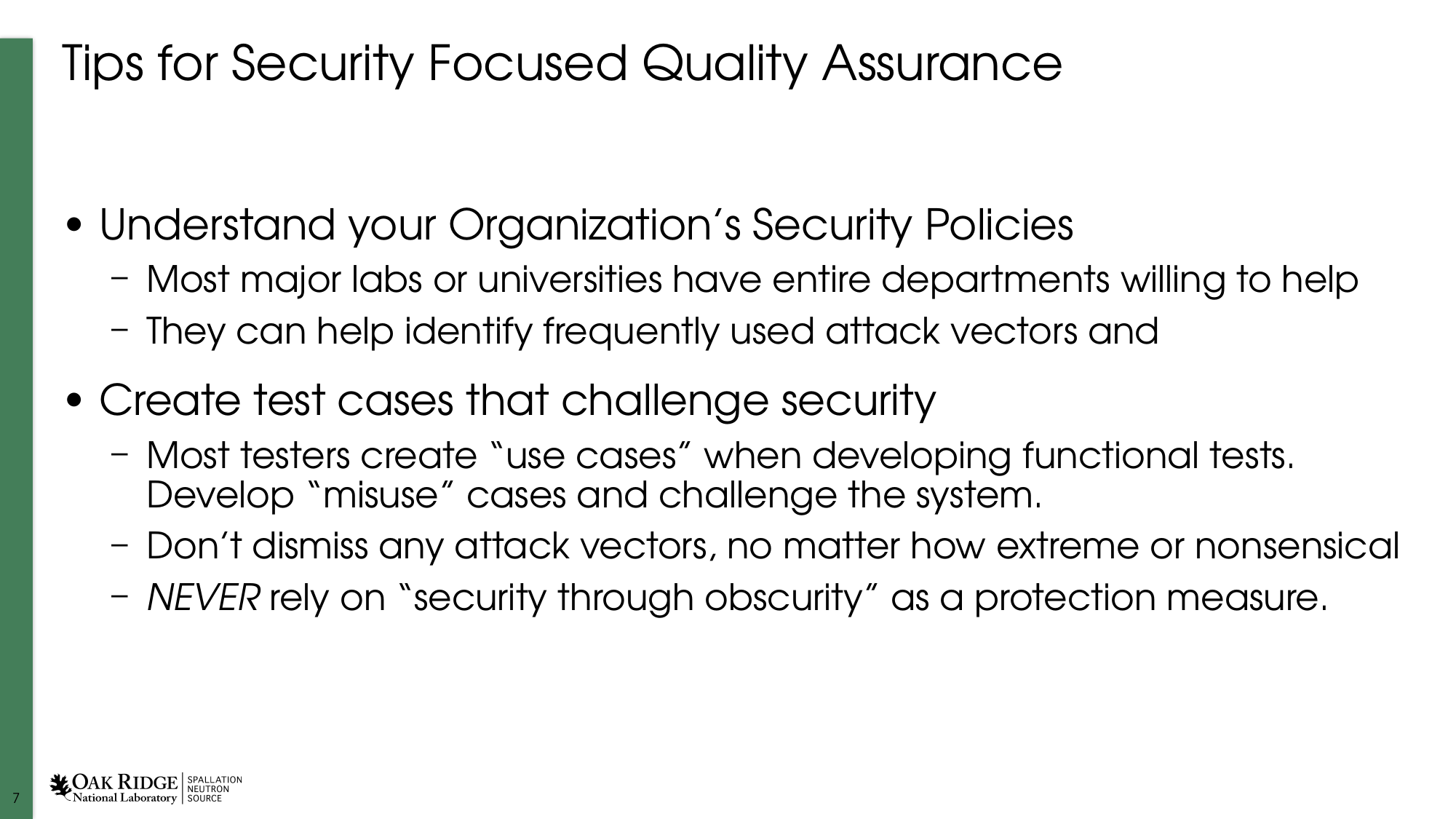

# Tips for Security Focused Quality Assurance
Understand your Organization’s Security Policies
Most major labs or universities have entire departments willing to help
They can help identify frequently used attack vectors and
Create test cases that challenge security
Most testers create “use cases” when developing functional tests. Develop “misuse” cases and challenge the system.
Don’t dismiss any attack vectors, no matter how extreme or nonsensical
NEVER rely on “security through obscurity” as a protection measure.